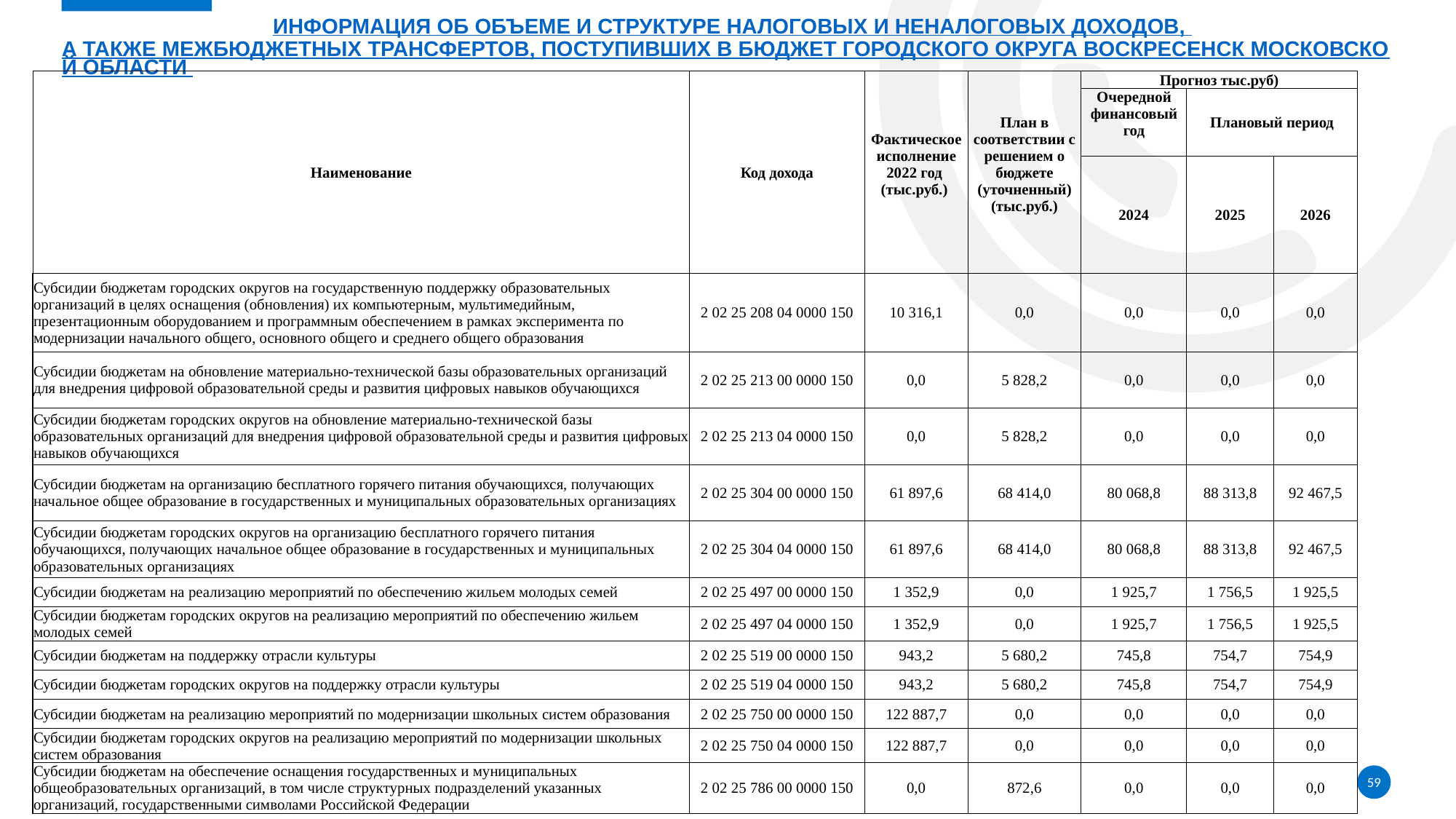

# Информация об объеме и структуре налоговых и неналоговых доходов, а также межбюджетных трансфертов, поступивших в бюджет городского округа Воскресенск Московской области
| Наименование | Код дохода | Фактическое исполнение 2022 год (тыс.руб.) | План в соответствии с решением о бюджете (уточненный) (тыс.руб.) | Прогноз тыс.руб) |  |  |
| --- | --- | --- | --- | --- | --- | --- |
|  |  |  |  | Очередной финансовый год | Плановый период |  |
|  |  |  |  | 2024 | 2025 | 2026 |
| Субсидии бюджетам городских округов на государственную поддержку образовательных организаций в целях оснащения (обновления) их компьютерным, мультимедийным, презентационным оборудованием и программным обеспечением в рамках эксперимента по модернизации начального общего, основного общего и среднего общего образования | 2 02 25 208 04 0000 150 | 10 316,1 | 0,0 | 0,0 | 0,0 | 0,0 |
| Субсидии бюджетам на обновление материально-технической базы образовательных организаций для внедрения цифровой образовательной среды и развития цифровых навыков обучающихся | 2 02 25 213 00 0000 150 | 0,0 | 5 828,2 | 0,0 | 0,0 | 0,0 |
| Субсидии бюджетам городских округов на обновление материально-технической базы образовательных организаций для внедрения цифровой образовательной среды и развития цифровых навыков обучающихся | 2 02 25 213 04 0000 150 | 0,0 | 5 828,2 | 0,0 | 0,0 | 0,0 |
| Субсидии бюджетам на организацию бесплатного горячего питания обучающихся, получающих начальное общее образование в государственных и муниципальных образовательных организациях | 2 02 25 304 00 0000 150 | 61 897,6 | 68 414,0 | 80 068,8 | 88 313,8 | 92 467,5 |
| Субсидии бюджетам городских округов на организацию бесплатного горячего питания обучающихся, получающих начальное общее образование в государственных и муниципальных образовательных организациях | 2 02 25 304 04 0000 150 | 61 897,6 | 68 414,0 | 80 068,8 | 88 313,8 | 92 467,5 |
| Субсидии бюджетам на реализацию мероприятий по обеспечению жильем молодых семей | 2 02 25 497 00 0000 150 | 1 352,9 | 0,0 | 1 925,7 | 1 756,5 | 1 925,5 |
| Субсидии бюджетам городских округов на реализацию мероприятий по обеспечению жильем молодых семей | 2 02 25 497 04 0000 150 | 1 352,9 | 0,0 | 1 925,7 | 1 756,5 | 1 925,5 |
| Субсидии бюджетам на поддержку отрасли культуры | 2 02 25 519 00 0000 150 | 943,2 | 5 680,2 | 745,8 | 754,7 | 754,9 |
| Субсидии бюджетам городских округов на поддержку отрасли культуры | 2 02 25 519 04 0000 150 | 943,2 | 5 680,2 | 745,8 | 754,7 | 754,9 |
| Субсидии бюджетам на реализацию мероприятий по модернизации школьных систем образования | 2 02 25 750 00 0000 150 | 122 887,7 | 0,0 | 0,0 | 0,0 | 0,0 |
| Субсидии бюджетам городских округов на реализацию мероприятий по модернизации школьных систем образования | 2 02 25 750 04 0000 150 | 122 887,7 | 0,0 | 0,0 | 0,0 | 0,0 |
| Субсидии бюджетам на обеспечение оснащения государственных и муниципальных общеобразовательных организаций, в том числе структурных подразделений указанных организаций, государственными символами Российской Федерации | 2 02 25 786 00 0000 150 | 0,0 | 872,6 | 0,0 | 0,0 | 0,0 |

59